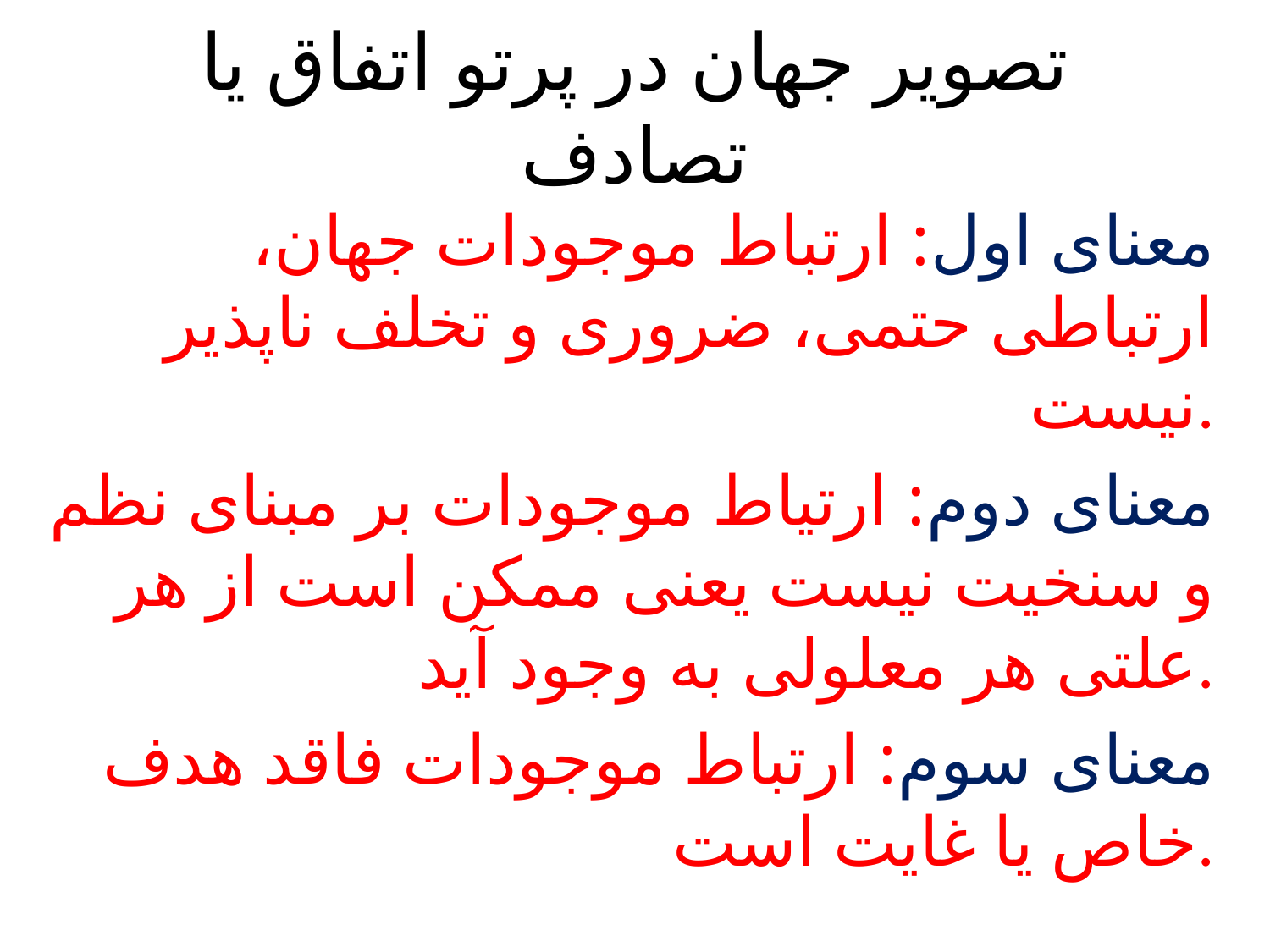

# تصویر جهان در پرتو اتفاق یا تصادف
معنای اول: ارتباط موجودات جهان، ارتباطی حتمی، ضروری و تخلف ناپذیر نیست.
معنای دوم: ارتیاط موجودات بر مبنای نظم و سنخیت نیست یعنی ممکن است از هر علتی هر معلولی به وجود آید.
معنای سوم: ارتباط موجودات فاقد هدف خاص یا غایت است.